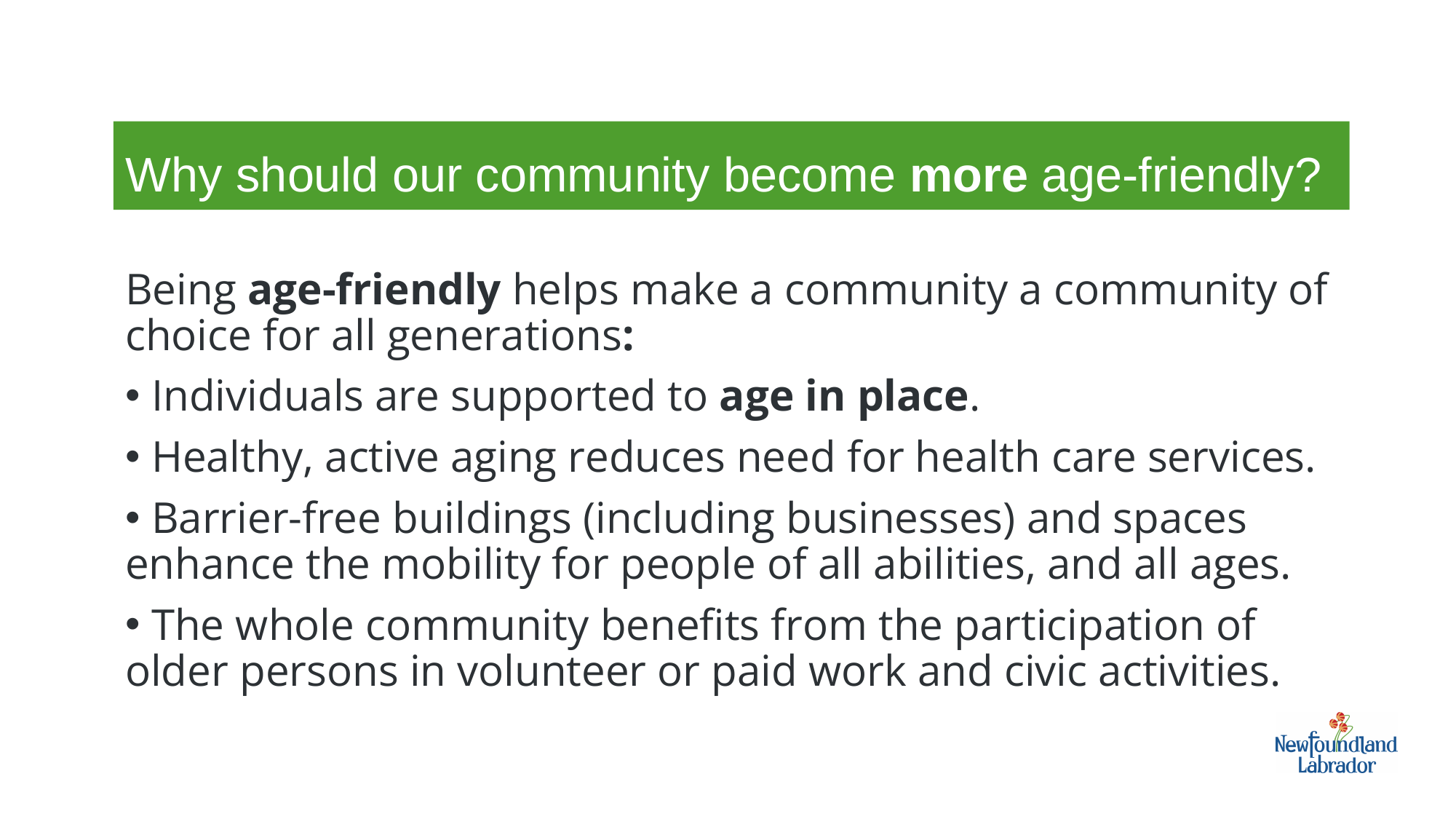

# Why should our community become more age-friendly?
Being age-friendly helps make a community a community of choice for all generations:
 Individuals are supported to age in place.
 Healthy, active aging reduces need for health care services.
 Barrier-free buildings (including businesses) and spaces enhance the mobility for people of all abilities, and all ages.
 The whole community benefits from the participation of older persons in volunteer or paid work and civic activities.